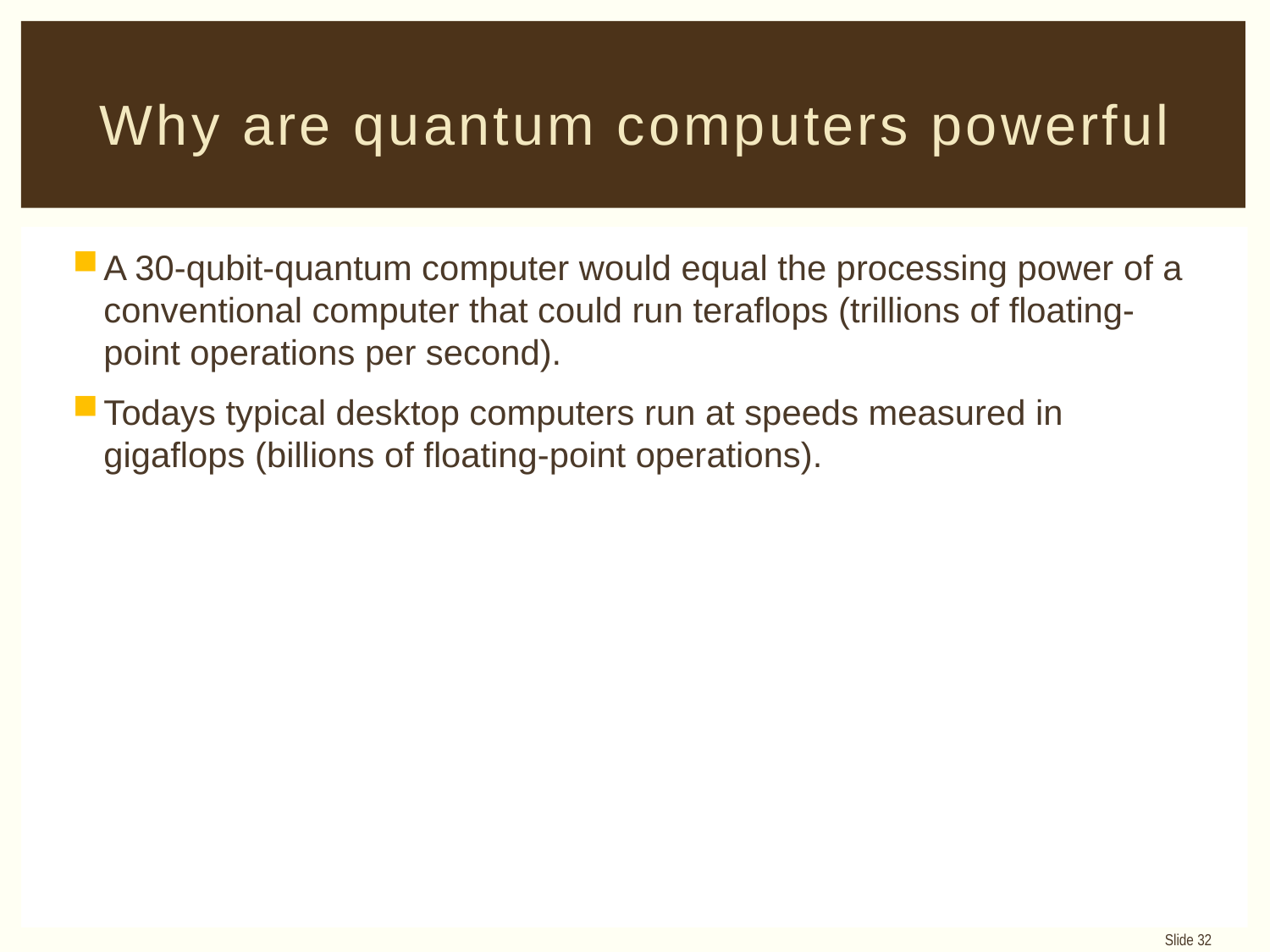

# Why are quantum computers powerful
A 30-qubit-quantum computer would equal the processing power of a conventional computer that could run teraflops (trillions of floating-point operations per second).
Todays typical desktop computers run at speeds measured in gigaflops (billions of floating-point operations).